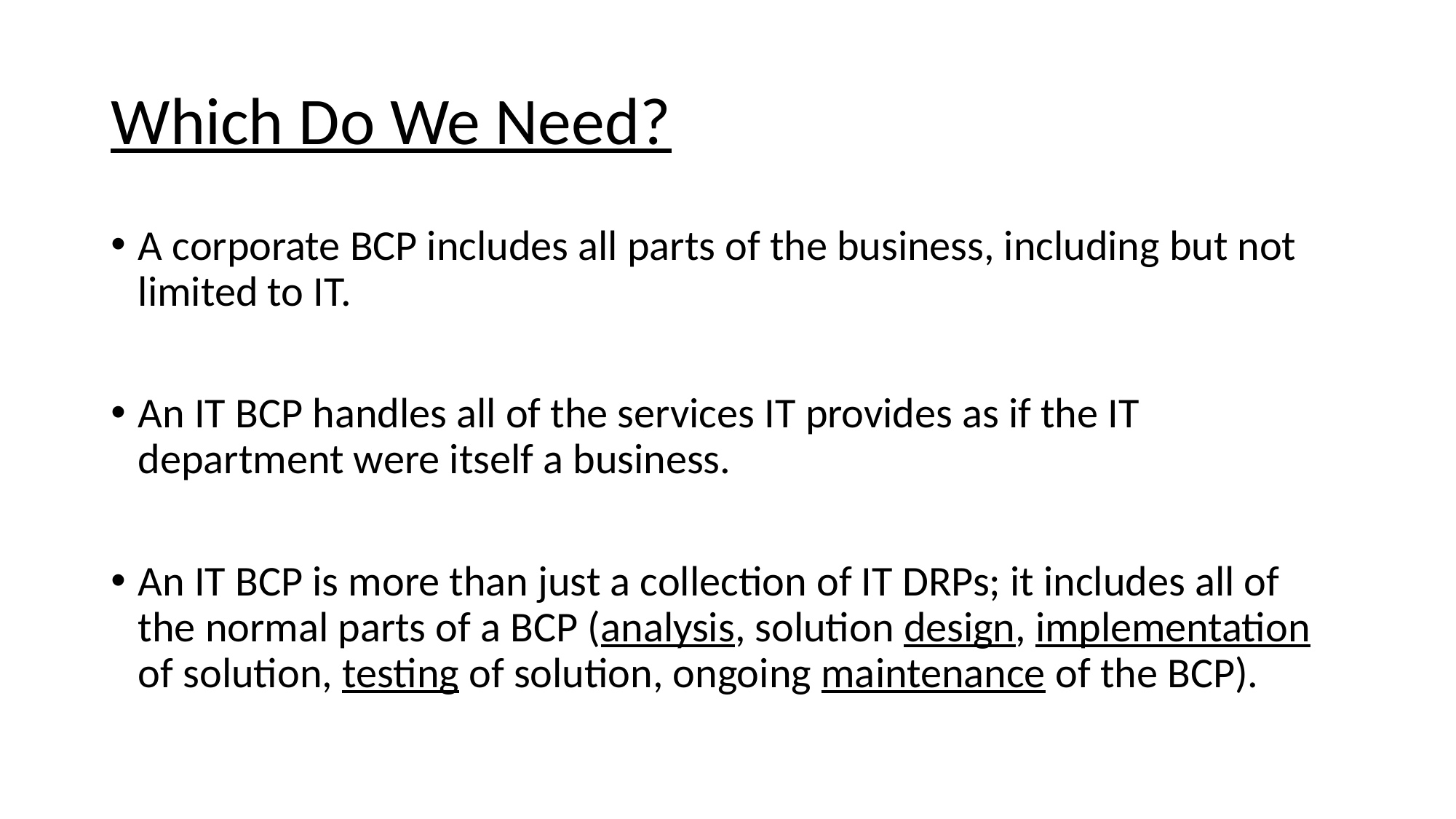

# Which Do We Need?
A corporate BCP includes all parts of the business, including but not limited to IT.

An IT BCP handles all of the services IT provides as if the IT department were itself a business.

An IT BCP is more than just a collection of IT DRPs; it includes all of the normal parts of a BCP (analysis, solution design, implementation of solution, testing of solution, ongoing maintenance of the BCP).